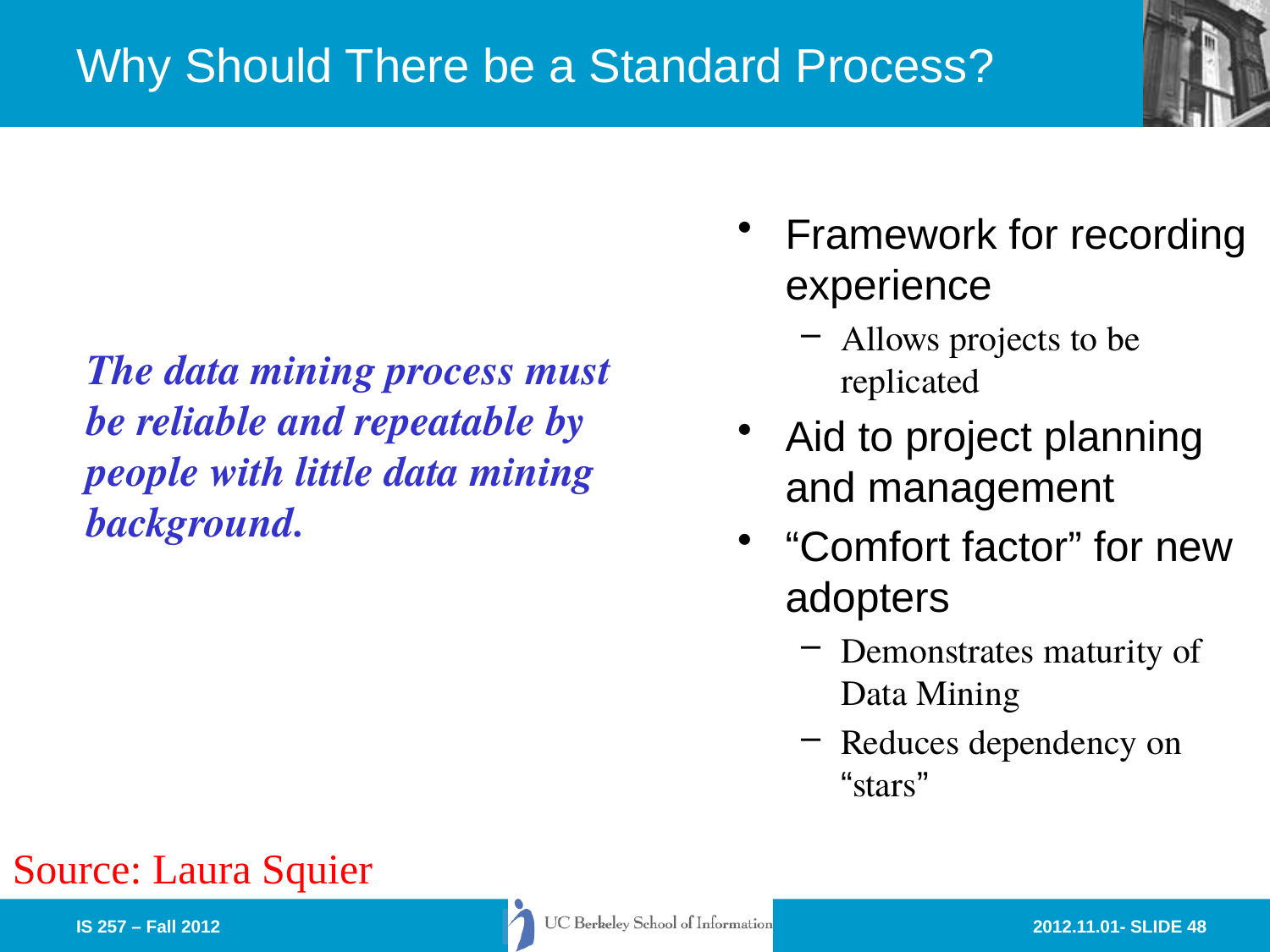

# Why Should There be a Standard Process?
Framework for recording experience
Allows projects to be replicated
Aid to project planning and management
“Comfort factor” for new adopters
Demonstrates maturity of Data Mining
Reduces dependency on “stars”

The data mining process must be reliable and repeatable by people with little data mining background.

Source: Laura Squier
IS 257 – Fall 2012